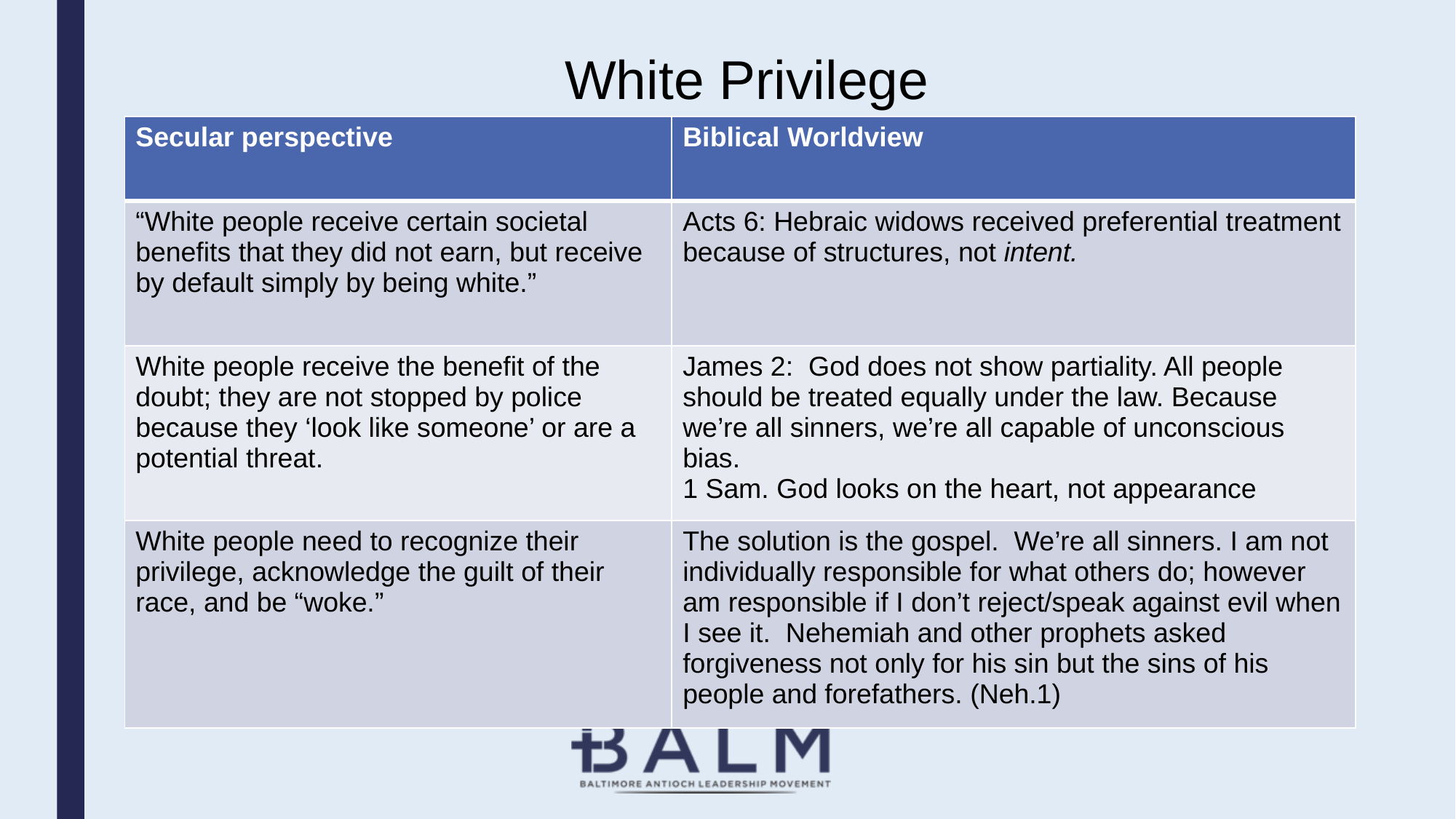

White Privilege
#
| Secular perspective | Biblical Worldview |
| --- | --- |
| “White people receive certain societal benefits that they did not earn, but receive by default simply by being white.” | Acts 6: Hebraic widows received preferential treatment because of structures, not intent. |
| White people receive the benefit of the doubt; they are not stopped by police because they ‘look like someone’ or are a potential threat. | James 2: God does not show partiality. All people should be treated equally under the law. Because we’re all sinners, we’re all capable of unconscious bias. 1 Sam. God looks on the heart, not appearance |
| White people need to recognize their privilege, acknowledge the guilt of their race, and be “woke.” | The solution is the gospel. We’re all sinners. I am not individually responsible for what others do; however am responsible if I don’t reject/speak against evil when I see it. Nehemiah and other prophets asked forgiveness not only for his sin but the sins of his people and forefathers. (Neh.1) |